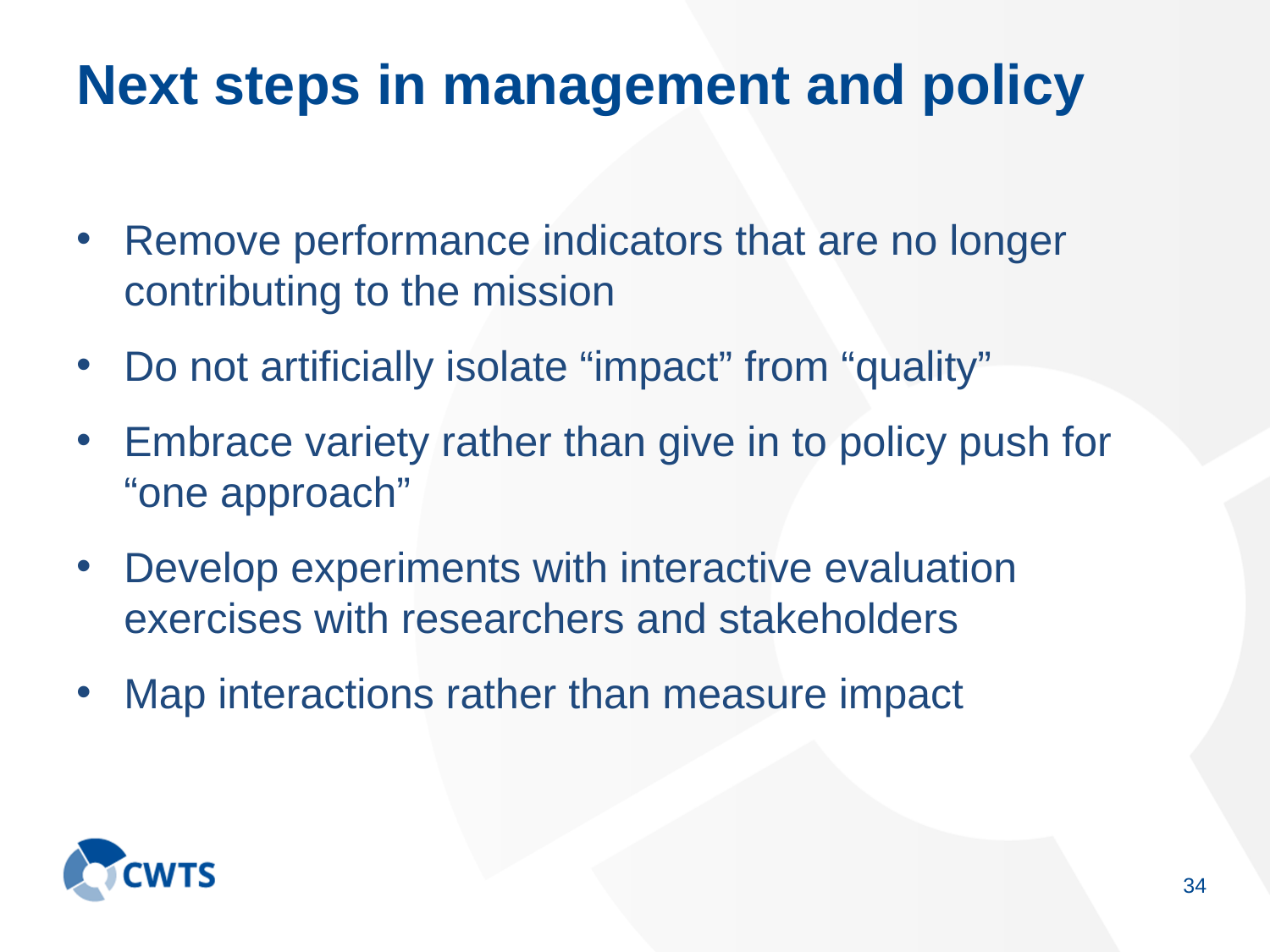

# Next steps in management and policy
Remove performance indicators that are no longer contributing to the mission
Do not artificially isolate “impact” from “quality”
Embrace variety rather than give in to policy push for “one approach”
Develop experiments with interactive evaluation exercises with researchers and stakeholders
Map interactions rather than measure impact
34